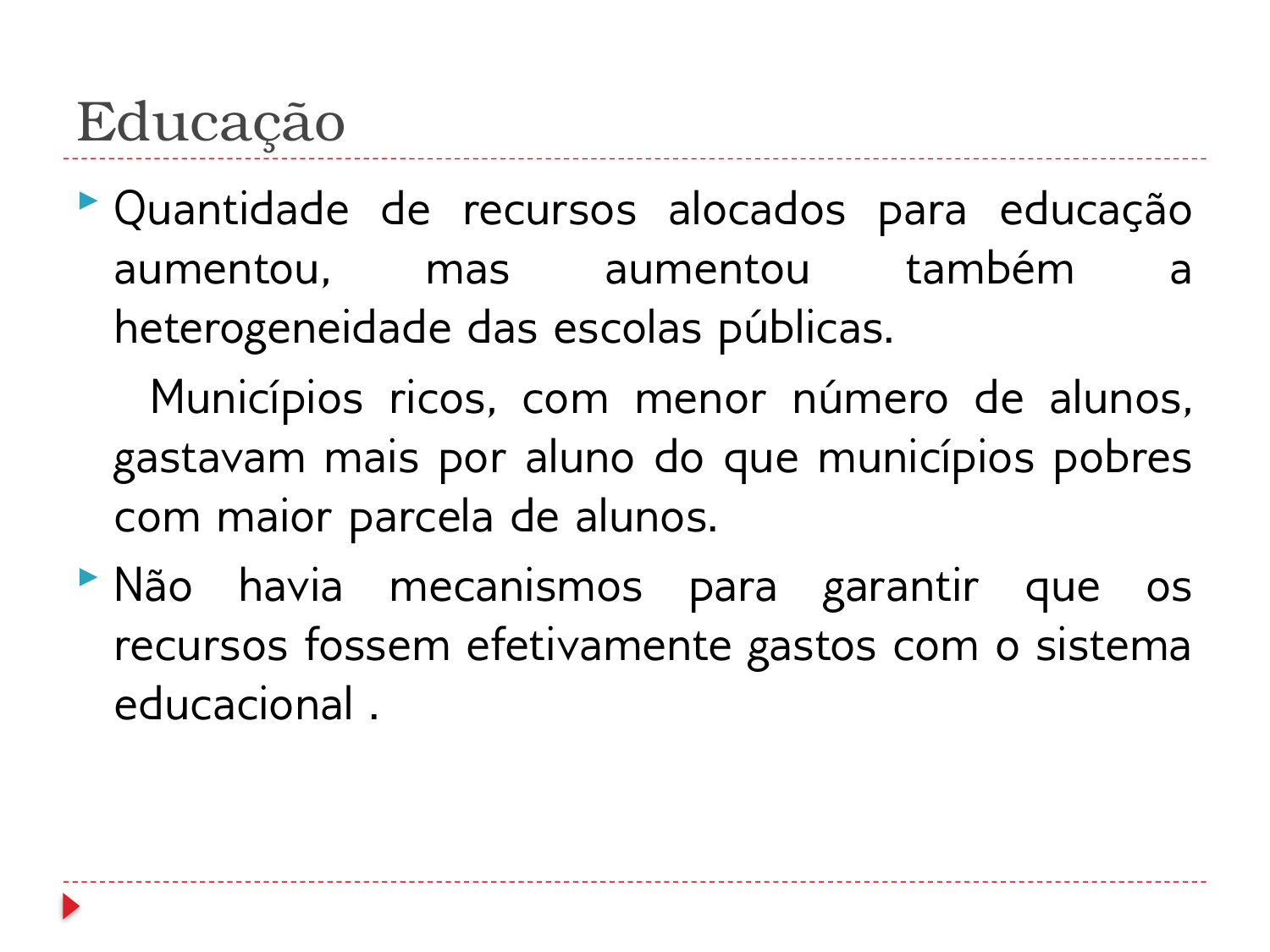

# Educação
Quantidade de recursos alocados para educação aumentou, mas aumentou também a heterogeneidade das escolas públicas.
   Municípios ricos, com menor número de alunos, gastavam mais por aluno do que municípios pobres com maior parcela de alunos.
Não havia mecanismos para garantir que os recursos fossem efetivamente gastos com o sistema educacional .